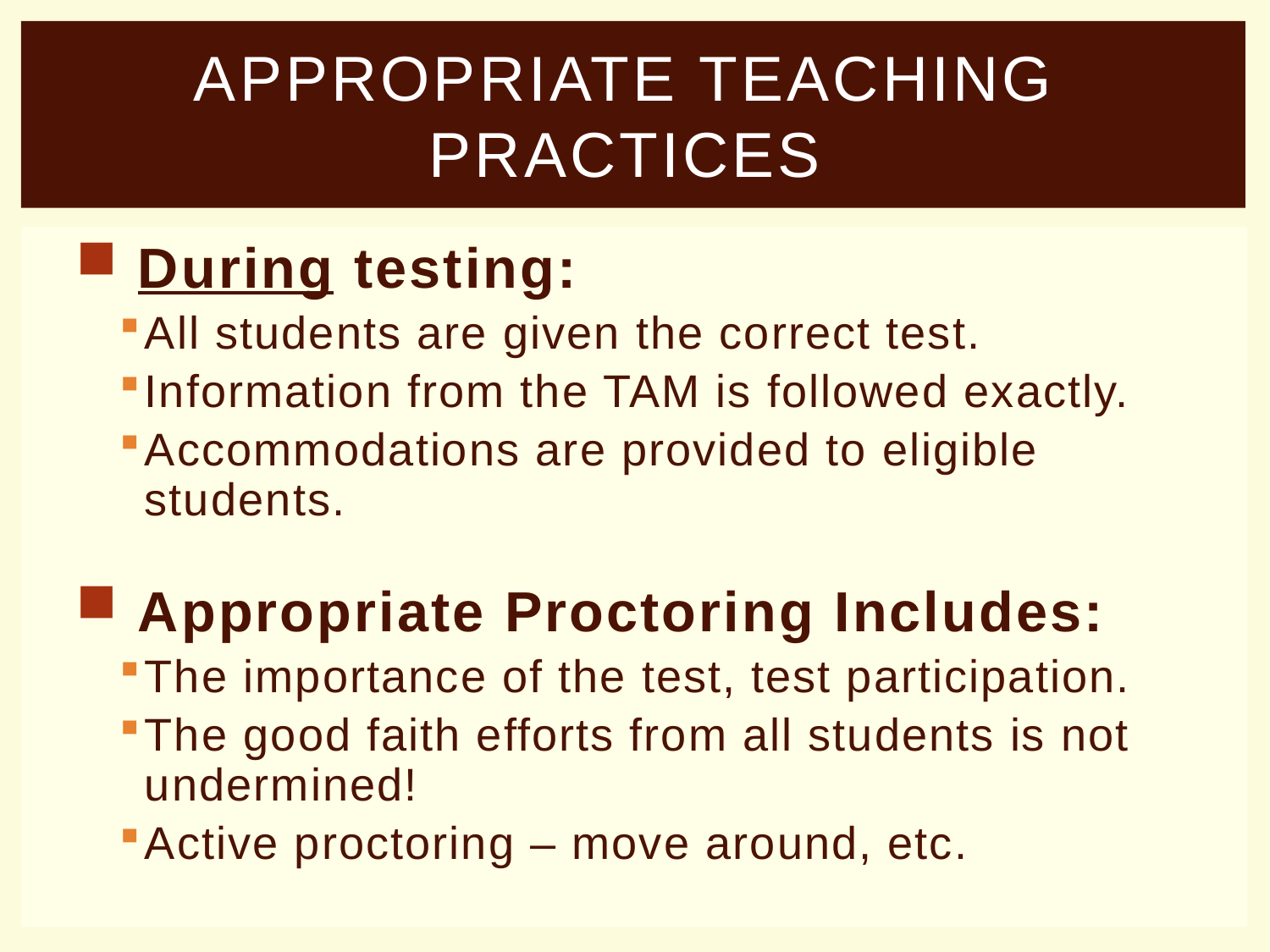

# Appropriate Teaching Practices
 During testing:
All students are given the correct test.
Information from the TAM is followed exactly.
Accommodations are provided to eligible students.

 Appropriate Proctoring Includes:
The importance of the test, test participation.
The good faith efforts from all students is not undermined!
Active proctoring – move around, etc.